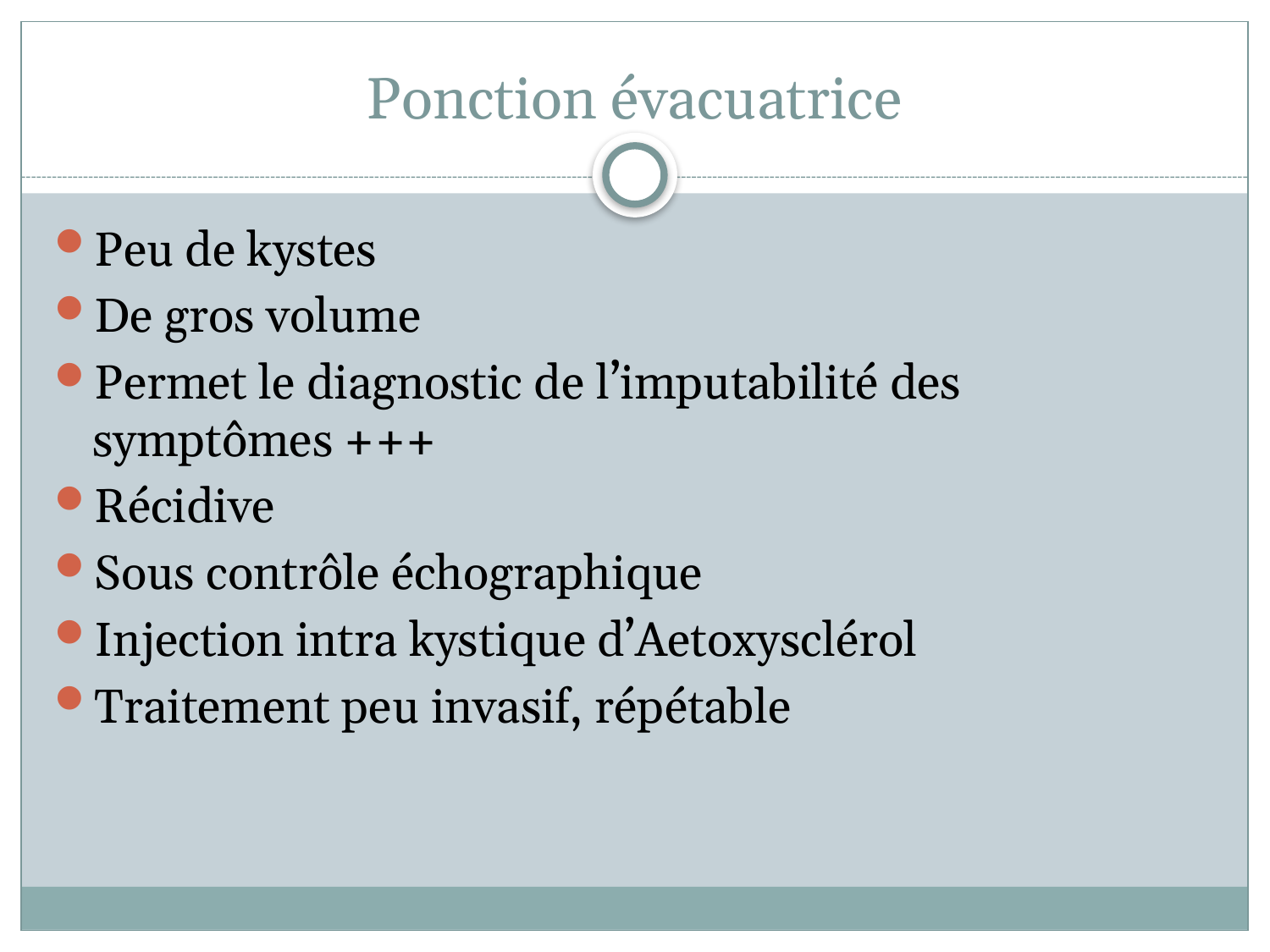

# Ponction évacuatrice
Peu de kystes
De gros volume
Permet le diagnostic de l’imputabilité des symptômes +++
Récidive
Sous contrôle échographique
Injection intra kystique d’Aetoxysclérol
Traitement peu invasif, répétable